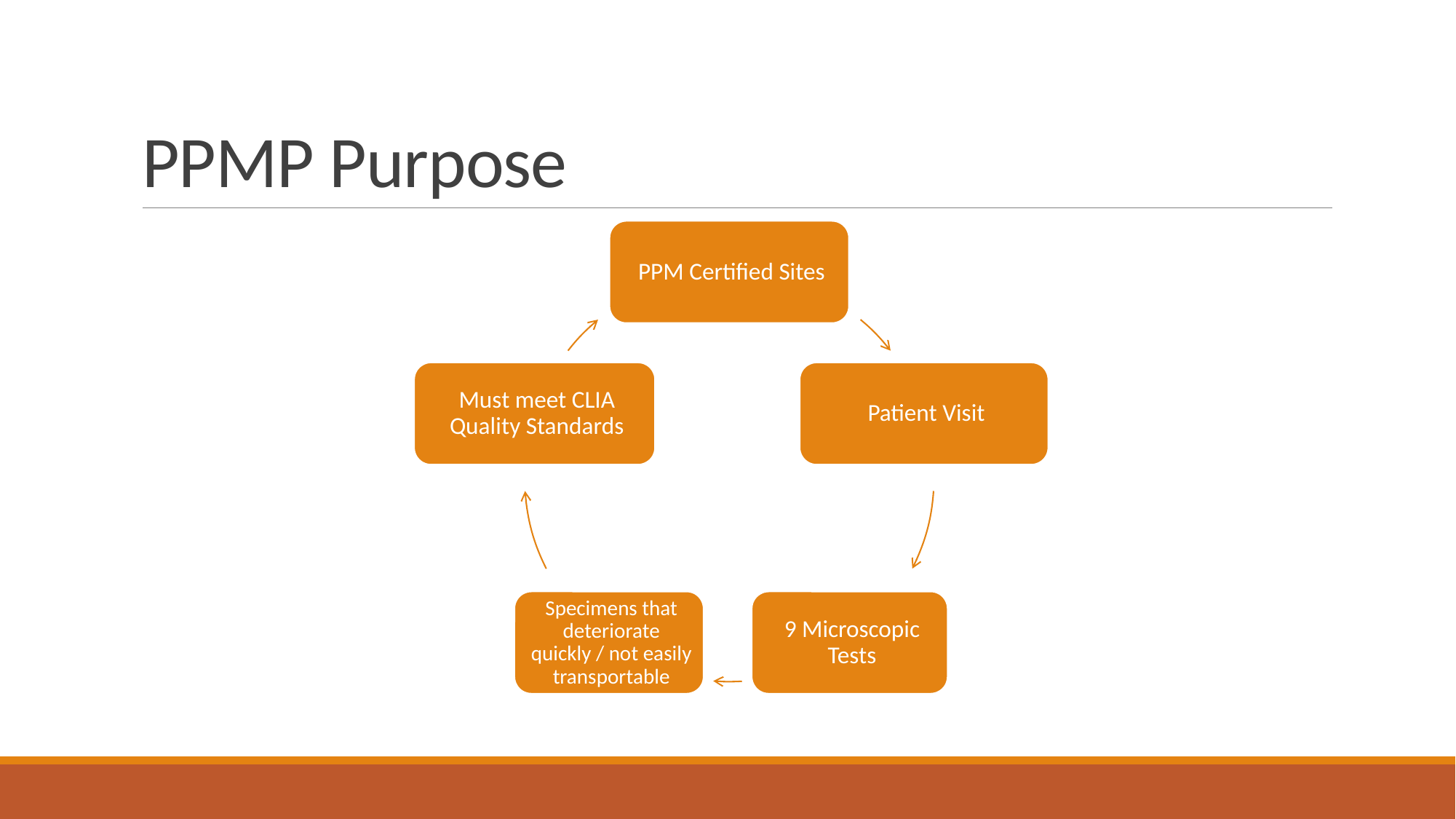

# PPMP Purpose
PPM Certified Sites
Patient Visit
9 Microscopic Tests
Specimens that deteriorate quickly / not easily transportable
Must meet CLIA Quality Standards